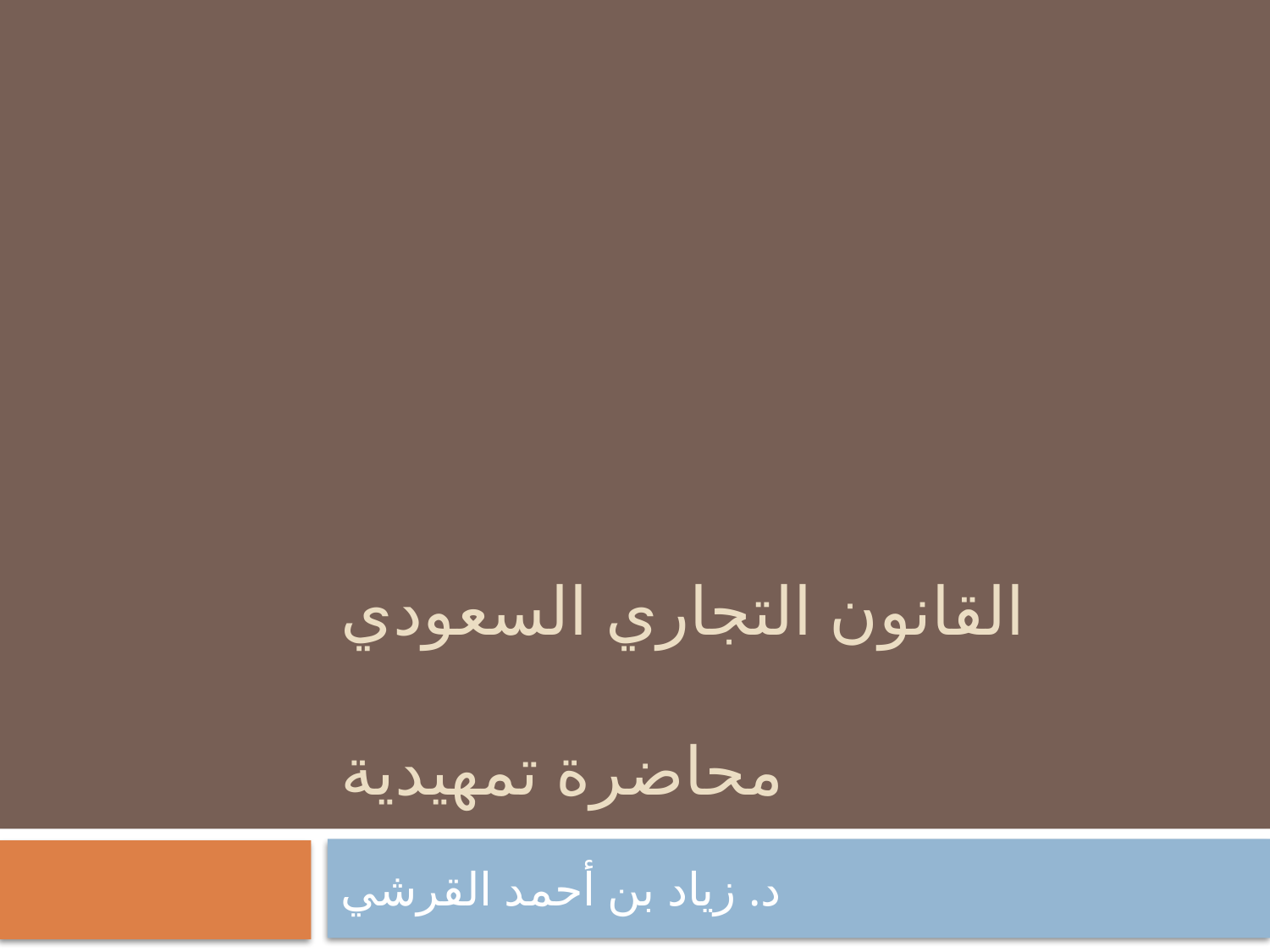

# القانون التجاري السعودي محاضرة تمهيدية
د. زياد بن أحمد القرشي